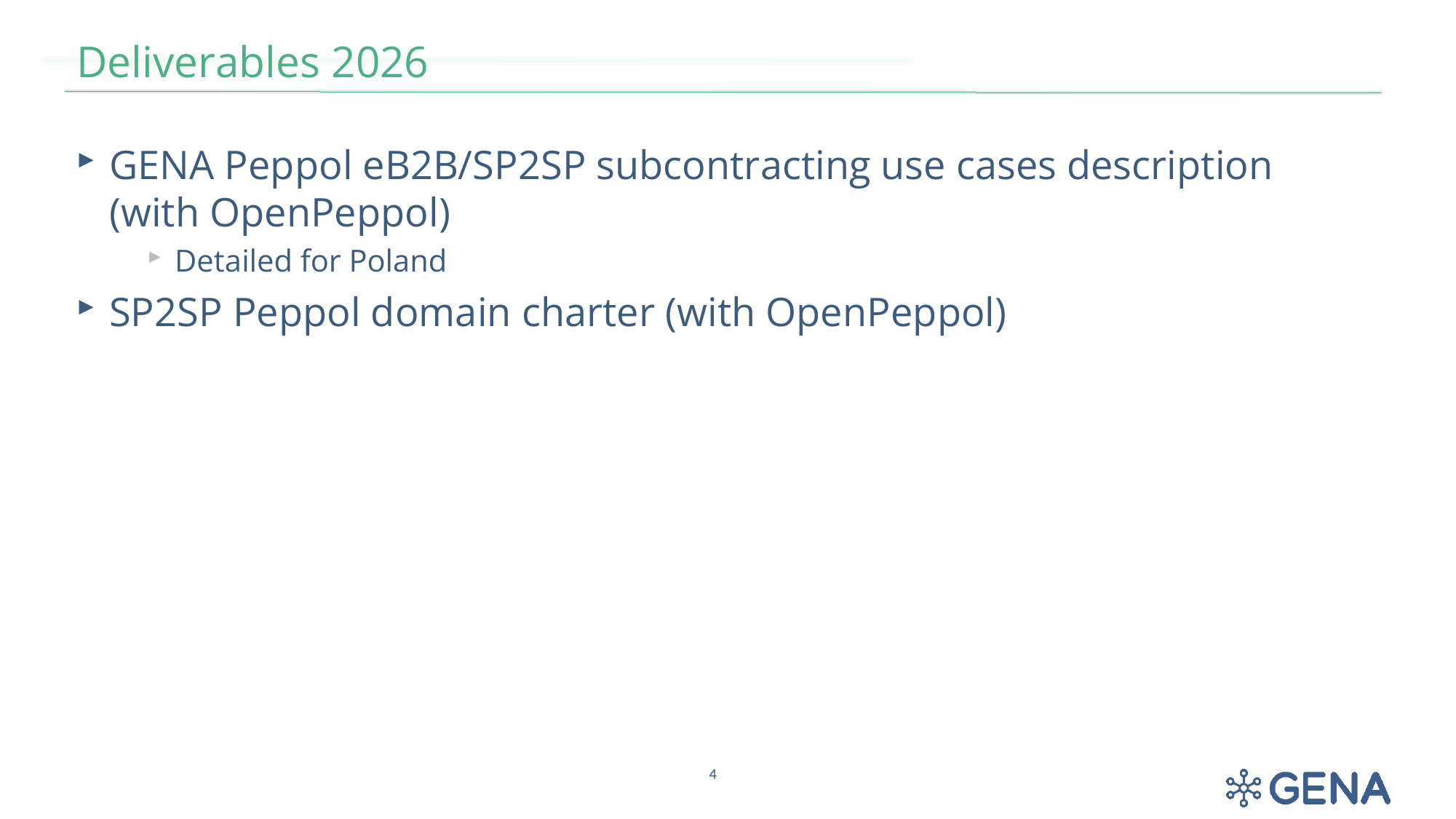

# Deliverables 2026
GENA Peppol eB2B/SP2SP subcontracting use cases description (with OpenPeppol)
Detailed for Poland
SP2SP Peppol domain charter (with OpenPeppol)